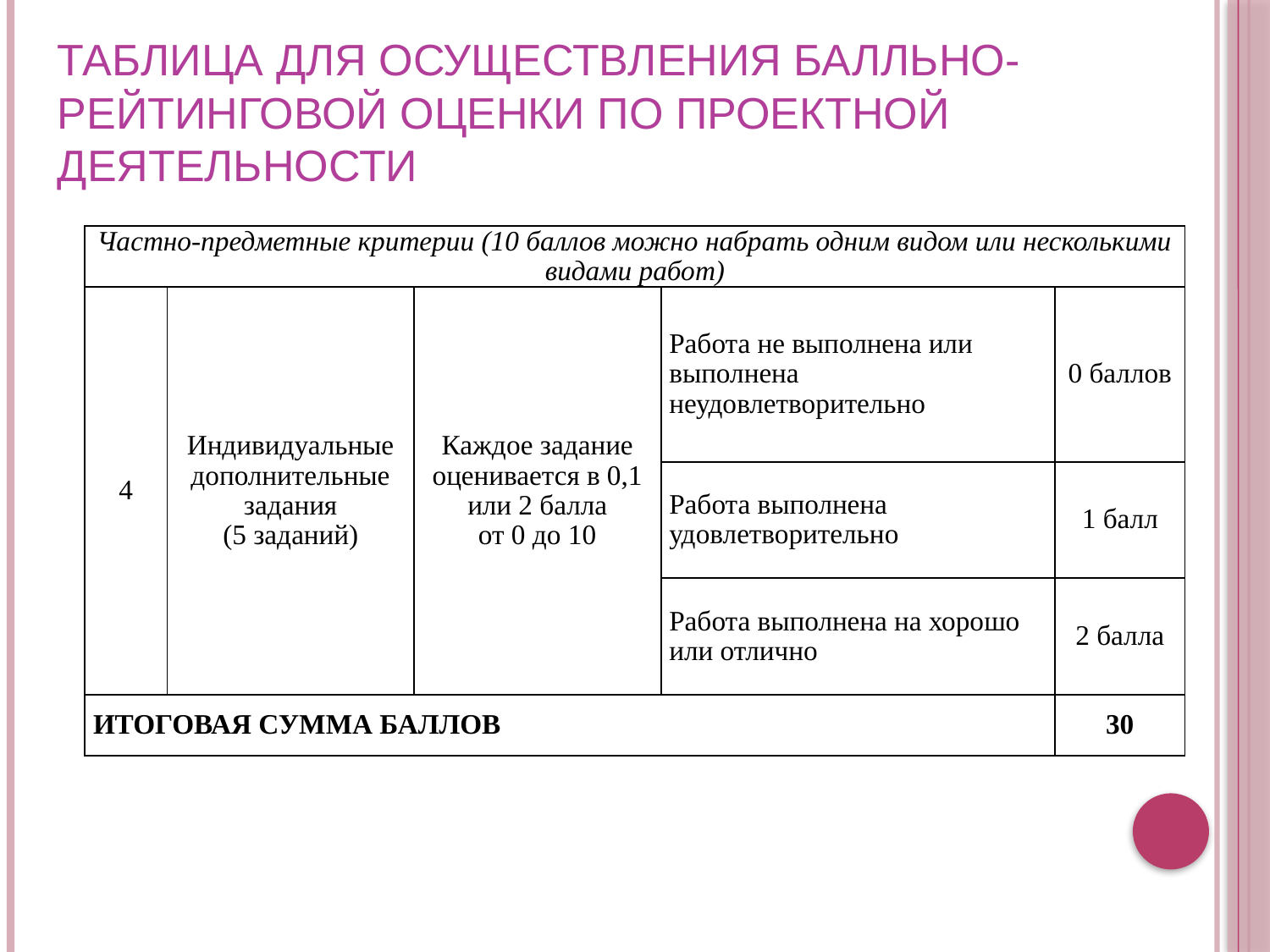

# Таблица для осуществления балльно-рейтинговой оценки по проектной деятельности
| Частно-предметные критерии (10 баллов можно набрать одним видом или несколькими видами работ) |  |  |  |  |
| --- | --- | --- | --- | --- |
| 4 | Индивидуальные дополнительные задания (5 заданий) | Каждое задание оценивается в 0,1 или 2 балла от 0 до 10 | Работа не выполнена или выполнена неудовлетворительно | 0 баллов |
|  |  |  | Работа выполнена удовлетворительно | 1 балл |
|  |  |  | Работа выполнена на хорошо или отлично | 2 балла |
| ИТОГОВАЯ СУММА БАЛЛОВ |  |  |  | 30 |